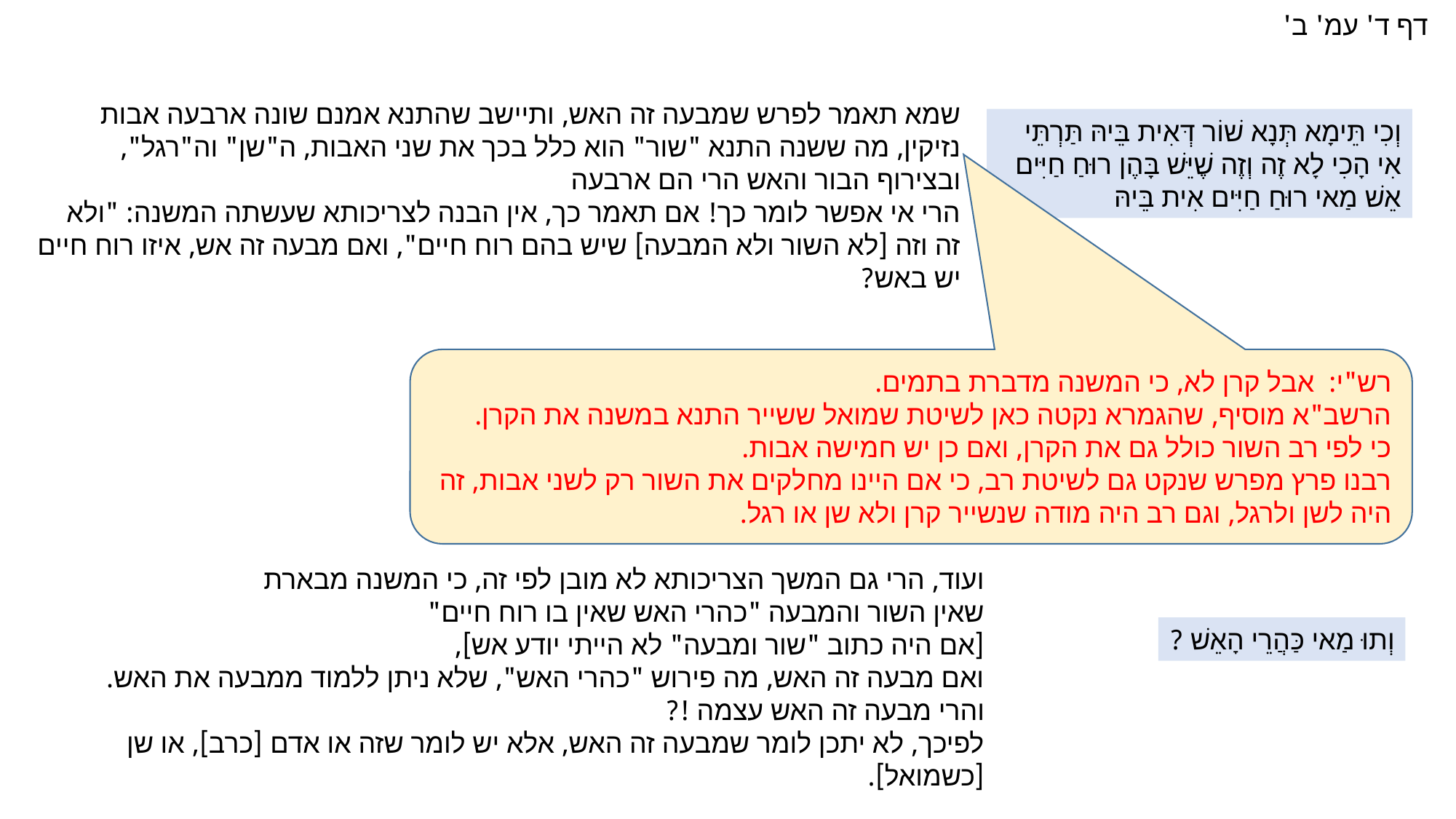

דף ד' עמ' ב'
שמא תאמר לפרש שמבעה זה האש, ותיישב שהתנא אמנם שונה ארבעה אבות נזיקין, מה ששנה התנא "שור" הוא כלל בכך את שני האבות, ה"שן" וה"רגל", ובצירוף הבור והאש הרי הם ארבעה
הרי אי אפשר לומר כך! אם תאמר כך, אין הבנה לצריכותא שעשתה המשנה: "ולא זה וזה [לא השור ולא המבעה] שיש בהם רוח חיים", ואם מבעה זה אש, איזו רוח חיים יש באש?
וְכִי תֵּימָא תְּנָא שׁוֹר דְּאִית בֵּיהּ תַּרְתֵּי
אִי הָכִי לָא זֶה וְזֶה שֶׁיֵּשׁ בָּהֶן רוּחַ חַיִּים
אֵשׁ מַאי רוּחַ חַיִּים אִית בֵּיהּ
רש"י:  אבל קרן לא, כי המשנה מדברת בתמים.
הרשב"א מוסיף, שהגמרא נקטה כאן לשיטת שמואל ששייר התנא במשנה את הקרן.
כי לפי רב השור כולל גם את הקרן, ואם כן יש חמישה אבות.
רבנו פרץ מפרש שנקט גם לשיטת רב, כי אם היינו מחלקים את השור רק לשני אבות, זה היה לשן ולרגל, וגם רב היה מודה שנשייר קרן ולא שן או רגל.
ועוד, הרי גם המשך הצריכותא לא מובן לפי זה, כי המשנה מבארת
שאין השור והמבעה "כהרי האש שאין בו רוח חיים"
[אם היה כתוב "שור ומבעה" לא הייתי יודע אש],
ואם מבעה זה האש, מה פירוש "כהרי האש", שלא ניתן ללמוד ממבעה את האש.
והרי מבעה זה האש עצמה !?
לפיכך, לא יתכן לומר שמבעה זה האש, אלא יש לומר שזה או אדם [כרב], או שן [כשמואל].
וְתוּ מַאי כַּהֲרֵי הָאֵשׁ ?